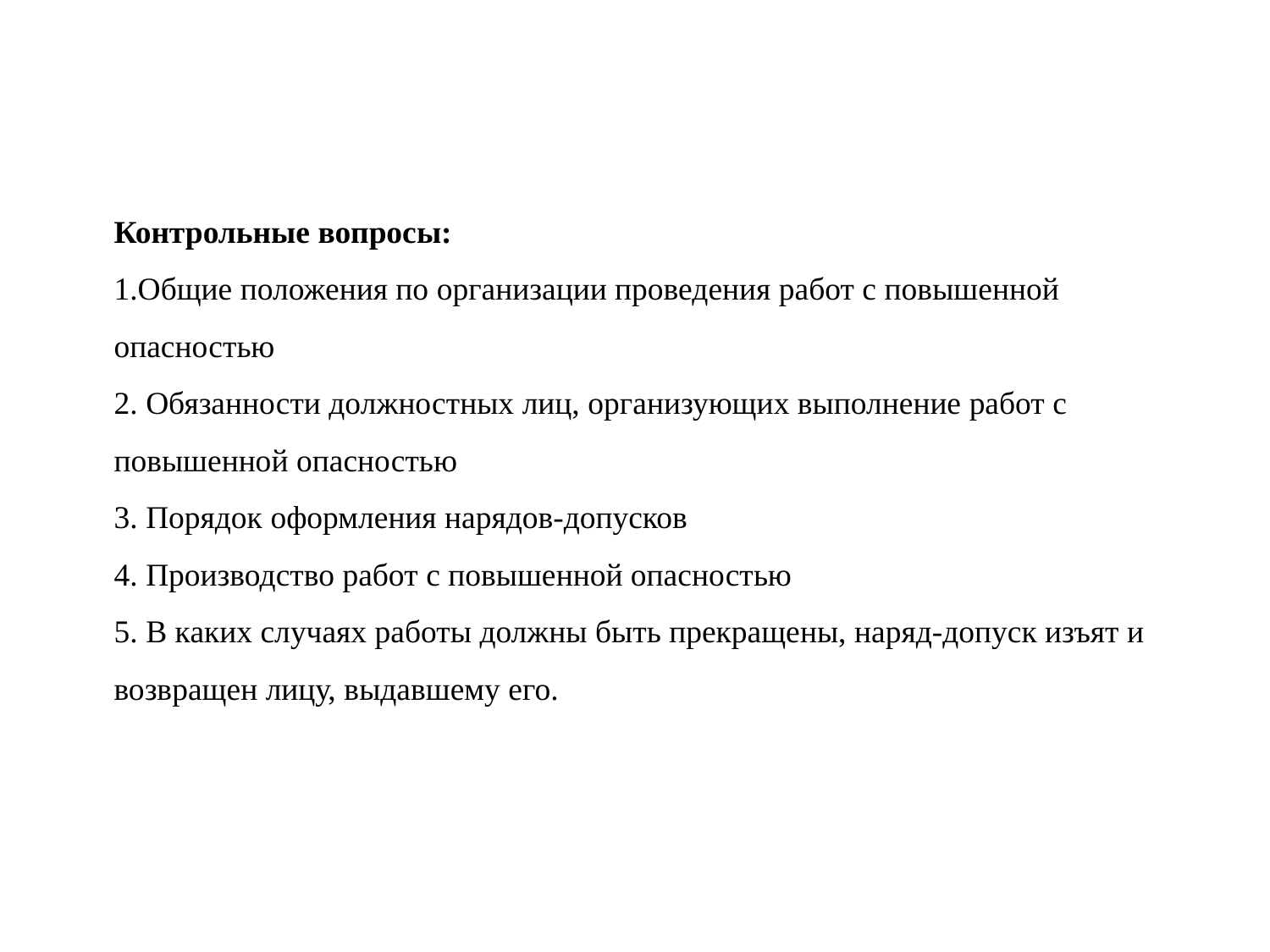

Контрольные вопросы:
1.Общие положения по организации проведения работ с повышенной опасностью
2. Обязанности должностных лиц, организующих выполнение работ с повышенной опасностью
3. Порядок оформления нарядов-допусков
4. Производство работ с повышенной опасностью
5. В каких случаях работы должны быть прекращены, наряд-допуск изъят и возвращен лицу, выдавшему его.